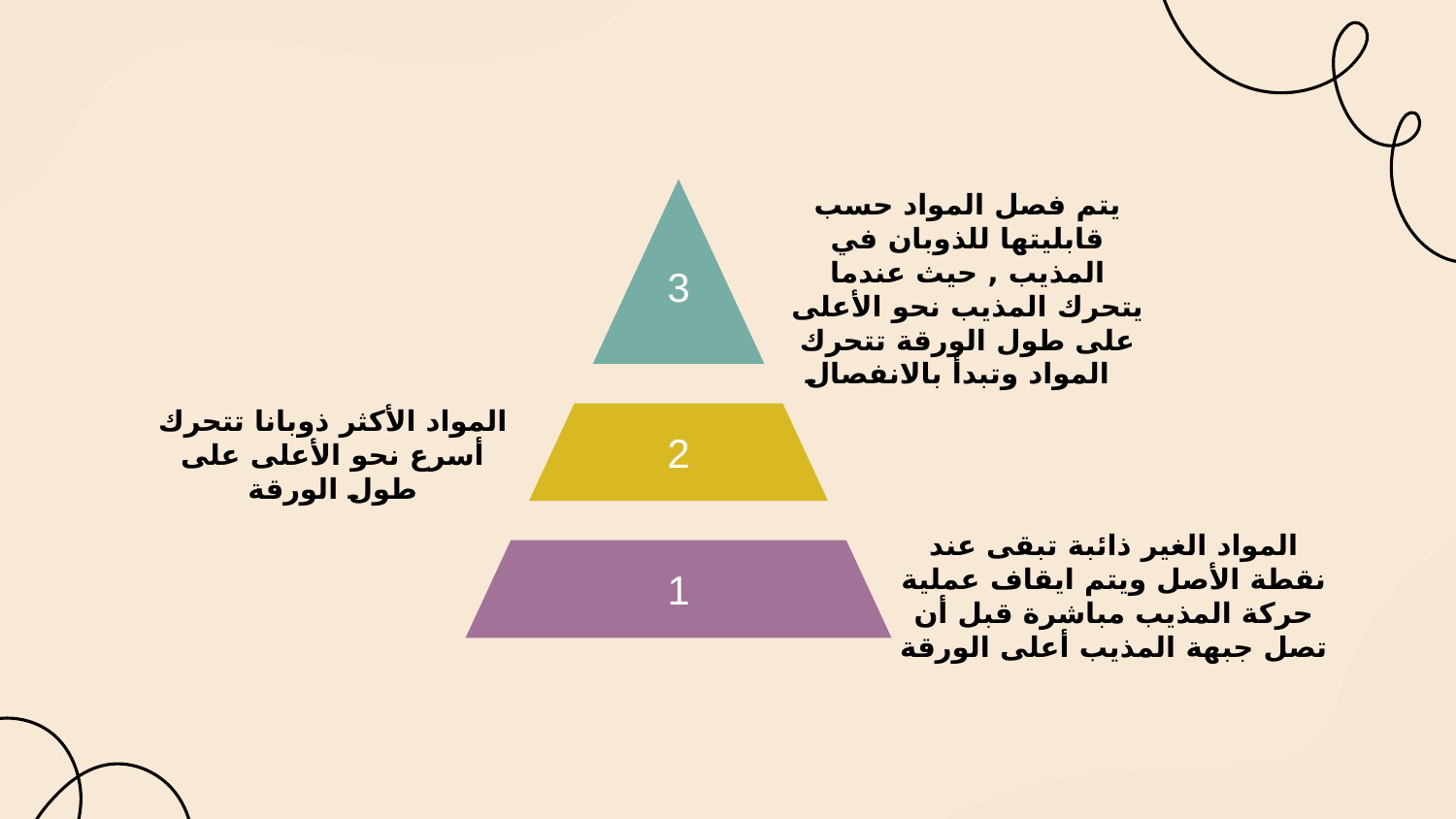

3
2
1
يتم فصل المواد حسب قابليتها للذوبان في المذيب , حيث عندما يتحرك المذيب نحو الأعلى على طول الورقة تتحرك المواد وتبدأ بالانفصال
المواد الأكثر ذوبانا تتحرك أسرع نحو الأعلى على طول الورقة
المواد الغير ذائبة تبقى عند نقطة الأصل ويتم ايقاف عملية حركة المذيب مباشرة قبل أن تصل جبهة المذيب أعلى الورقة